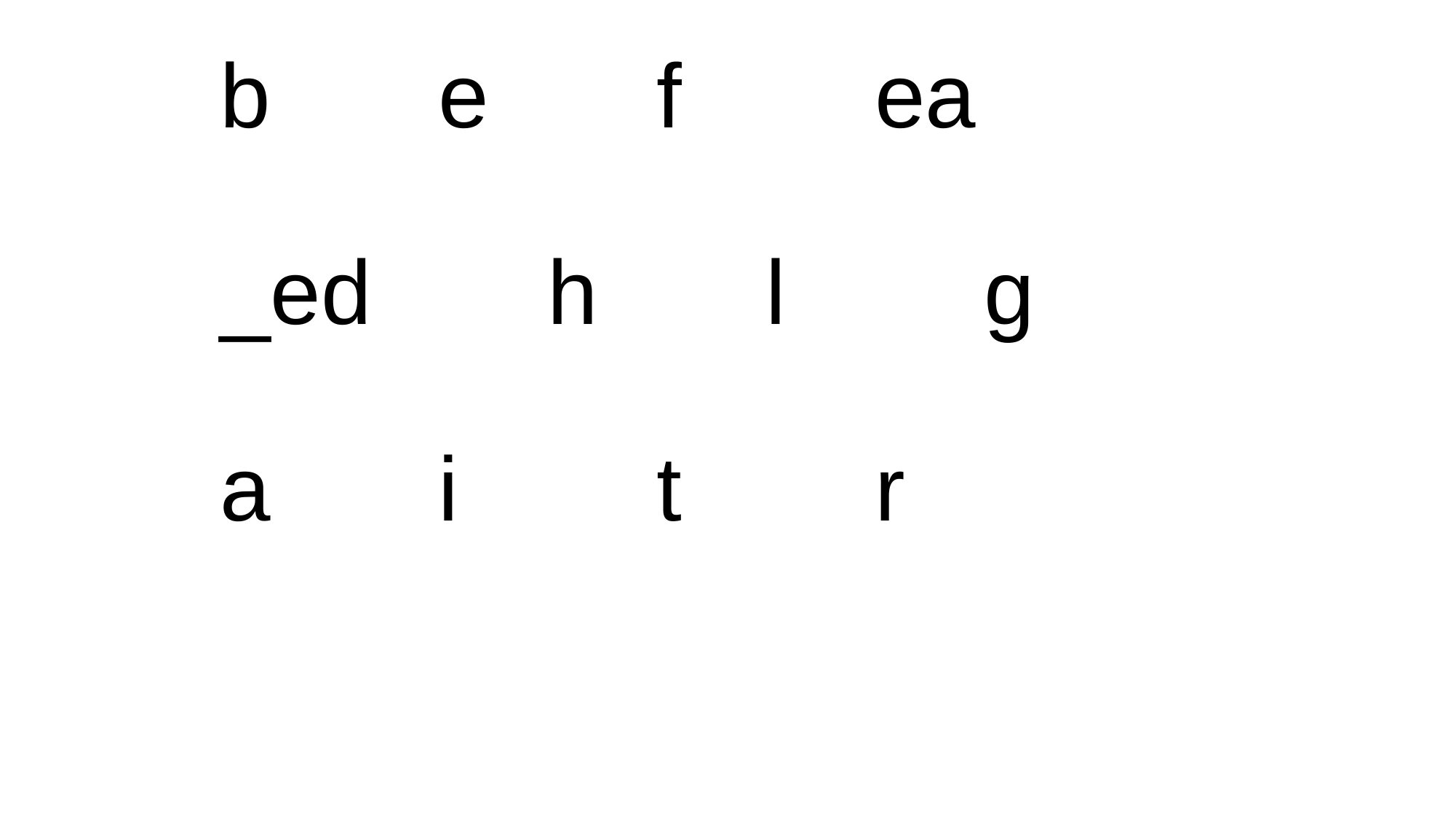

# b		e		f		ea _ed		h		l		g a		i		t		r